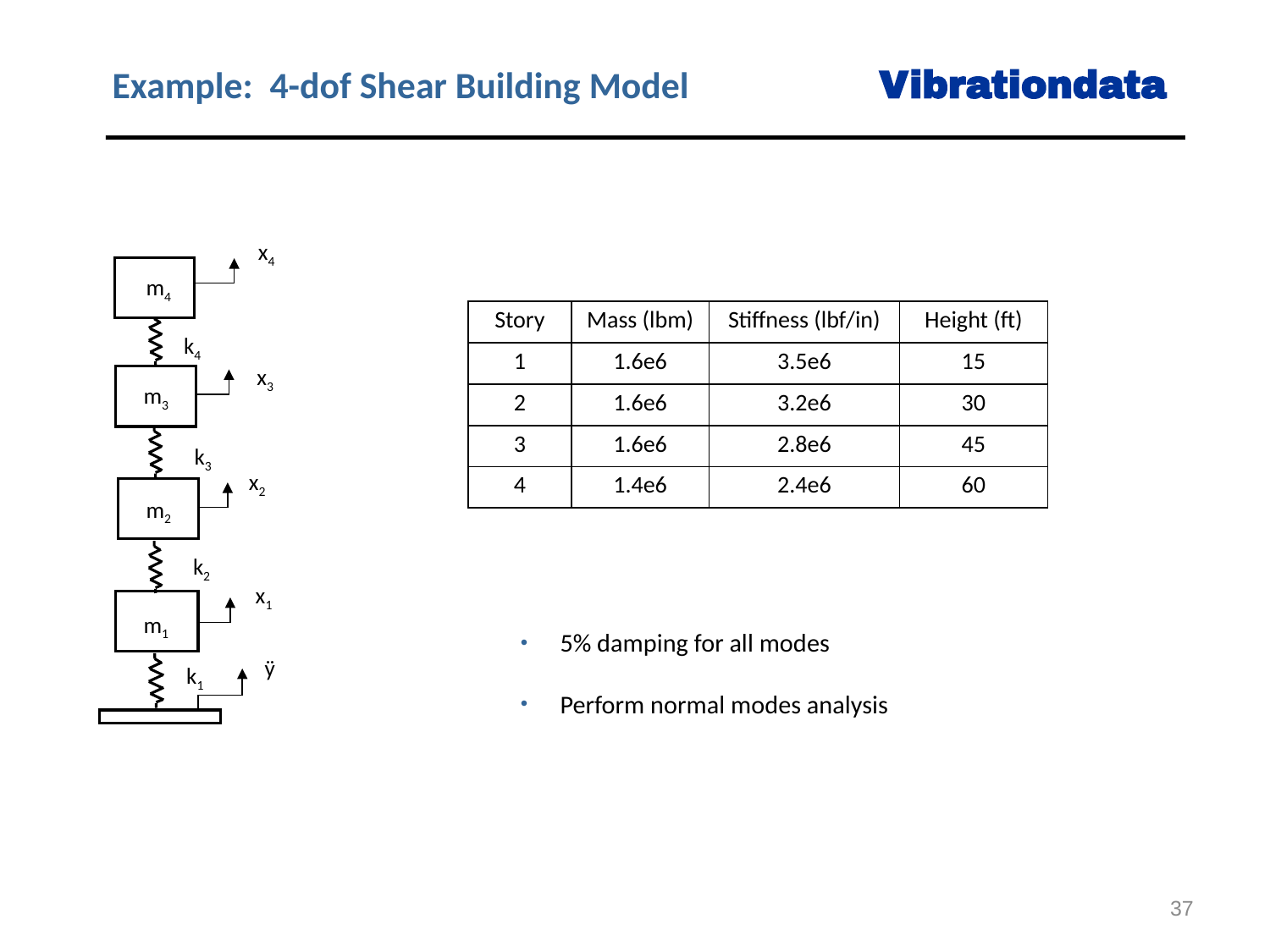

Vibrationdata

Example:  4-dof Shear Building Model

x4

m4
k4
x3

m3
k3
x2

ma,2
m2

k2
x1

ma,1
m1

ӱ
k1

| Story | Mass (lbm) | Stiffness (lbf/in) | Height (ft) |
| --- | --- | --- | --- |
| 1 | 1.6e6 | 3.5e6 | 15 |
| 2 | 1.6e6 | 3.2e6 | 30 |
| 3 | 1.6e6 | 2.8e6 | 45 |
| 4 | 1.4e6 | 2.4e6 | 60 |
5% damping for all modes

Perform normal modes analysis
37